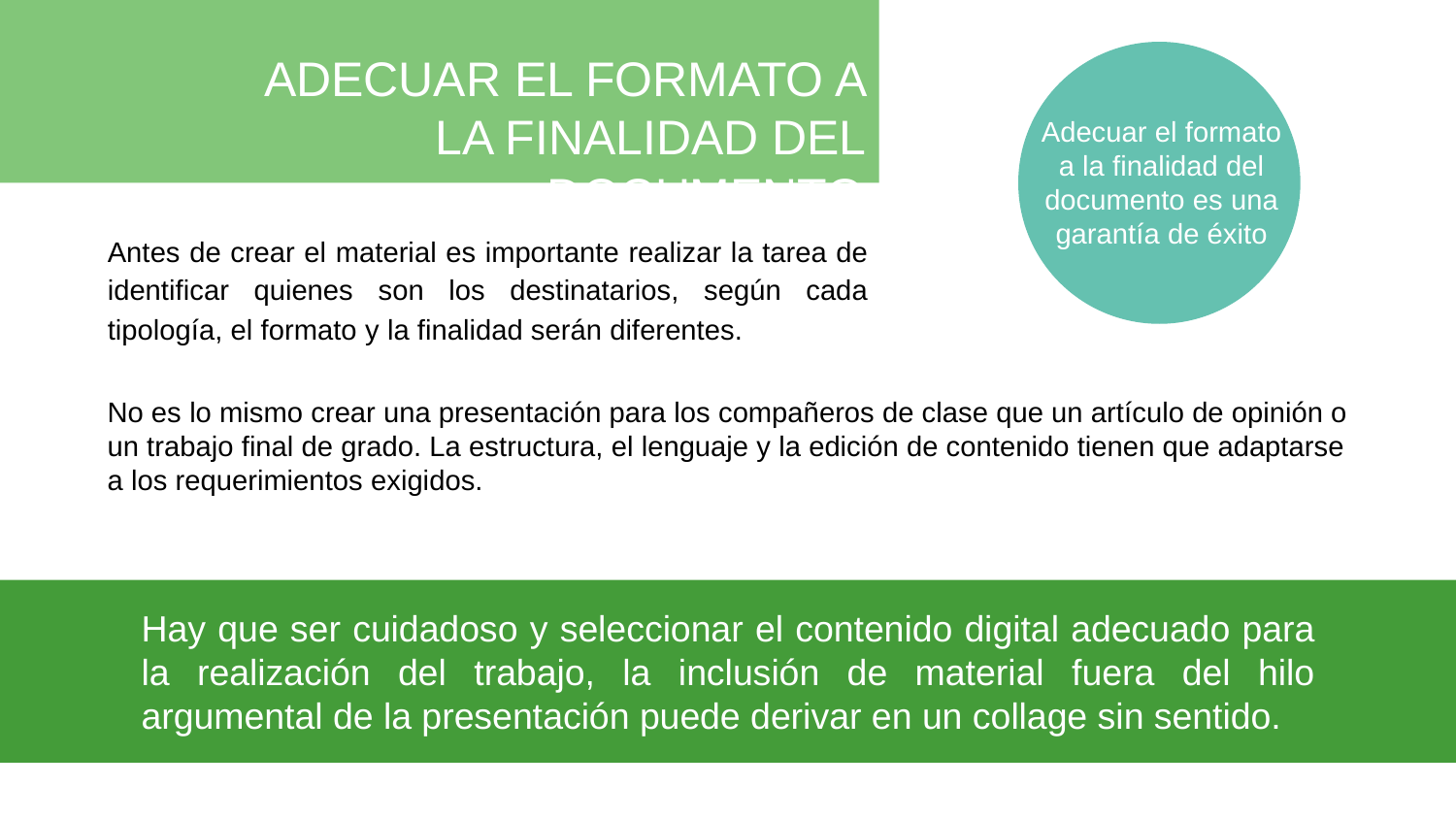

ADECUAR EL FORMATO A LA FINALIDAD DEL DOCUMENTO

Adecuar el formato a la finalidad del documento es una garantía de éxito
Antes de crear el material es importante realizar la tarea de identificar quienes son los destinatarios, según cada tipología, el formato y la finalidad serán diferentes.
No es lo mismo crear una presentación para los compañeros de clase que un artículo de opinión o un trabajo final de grado. La estructura, el lenguaje y la edición de contenido tienen que adaptarse a los requerimientos exigidos.

Hay que ser cuidadoso y seleccionar el contenido digital adecuado para la realización del trabajo, la inclusión de material fuera del hilo argumental de la presentación puede derivar en un collage sin sentido.